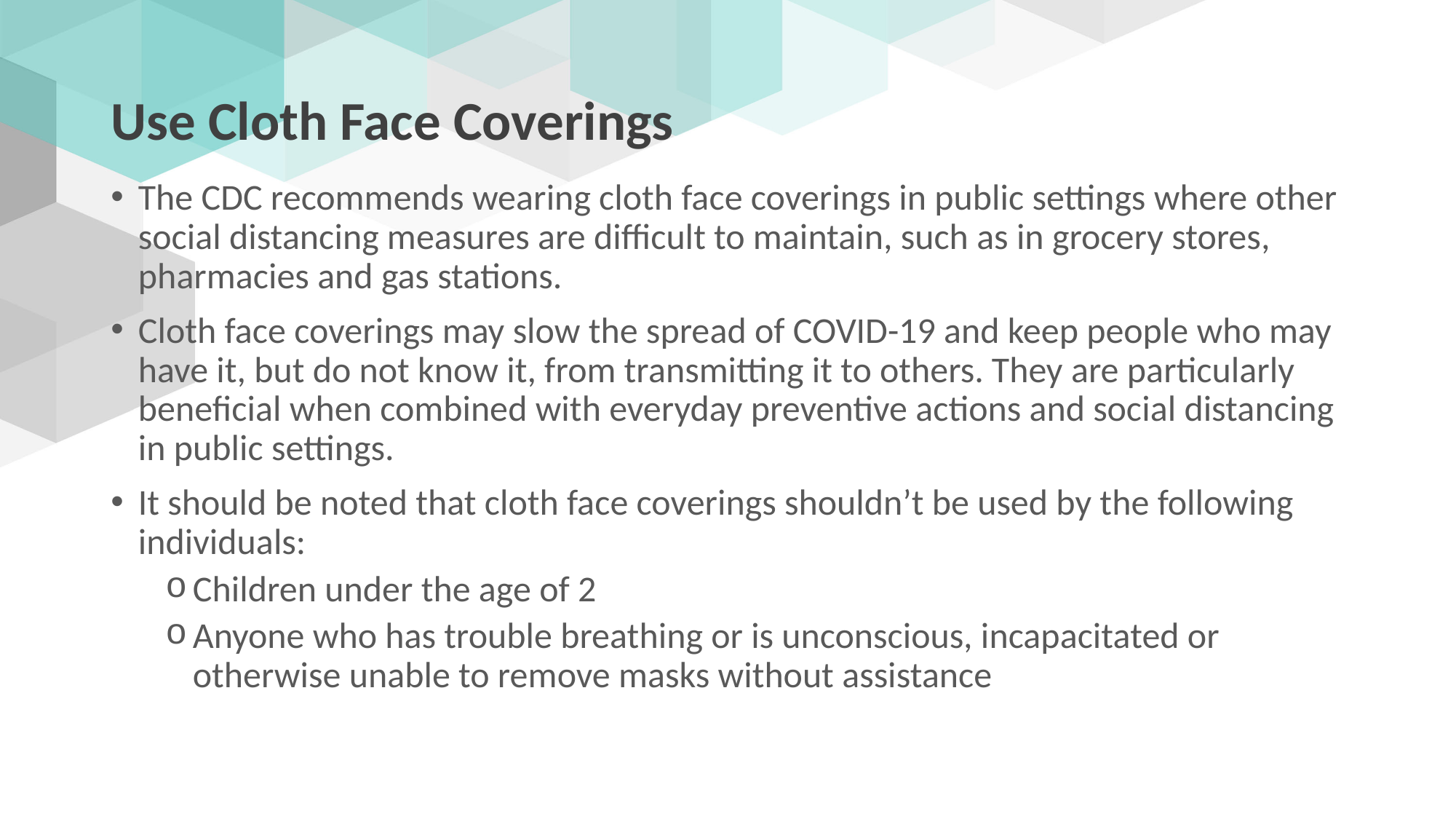

# Use Cloth Face Coverings
The CDC recommends wearing cloth face coverings in public settings where other social distancing measures are difficult to maintain, such as in grocery stores, pharmacies and gas stations.
Cloth face coverings may slow the spread of COVID-19 and keep people who may have it, but do not know it, from transmitting it to others. They are particularly beneficial when combined with everyday preventive actions and social distancing in public settings.
It should be noted that cloth face coverings shouldn’t be used by the following individuals:
Children under the age of 2
Anyone who has trouble breathing or is unconscious, incapacitated or otherwise unable to remove masks without assistance